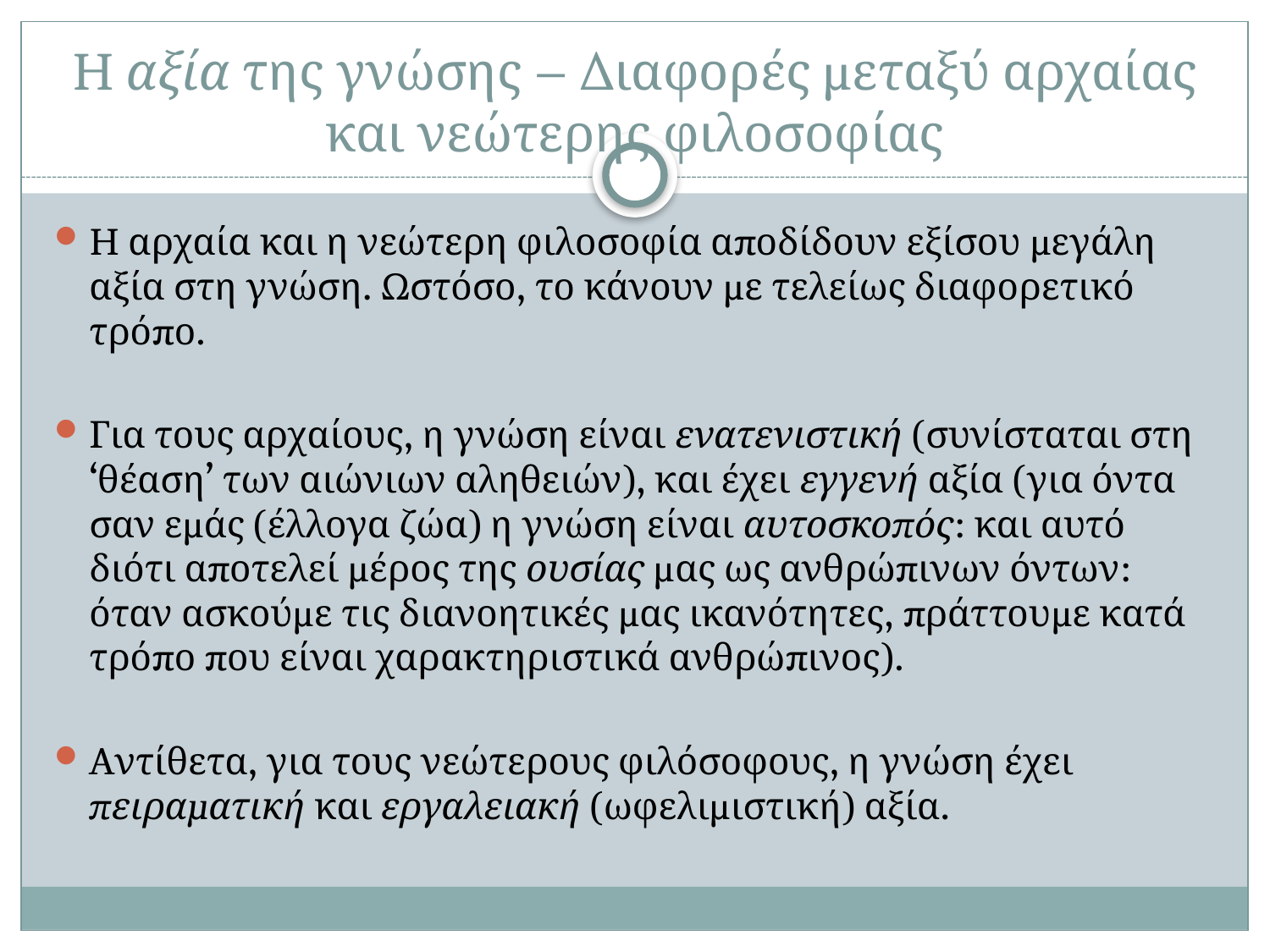

# Η αξία της γνώσης – Διαφορές μεταξύ αρχαίας και νεώτερης φιλοσοφίας
Η αρχαία και η νεώτερη φιλοσοφία αποδίδουν εξίσου μεγάλη αξία στη γνώση. Ωστόσο, το κάνουν με τελείως διαφορετικό τρόπο.

Για τους αρχαίους, η γνώση είναι ενατενιστική (συνίσταται στη ‘θέαση’ των αιώνιων αληθειών), και έχει εγγενή αξία (για όντα σαν εμάς (έλλογα ζώα) η γνώση είναι αυτοσκοπός: και αυτό διότι αποτελεί μέρος της ουσίας μας ως ανθρώπινων όντων: όταν ασκούμε τις διανοητικές μας ικανότητες, πράττουμε κατά τρόπο που είναι χαρακτηριστικά ανθρώπινος).

Αντίθετα, για τους νεώτερους φιλόσοφους, η γνώση έχει πειραματική και εργαλειακή (ωφελιμιστική) αξία.